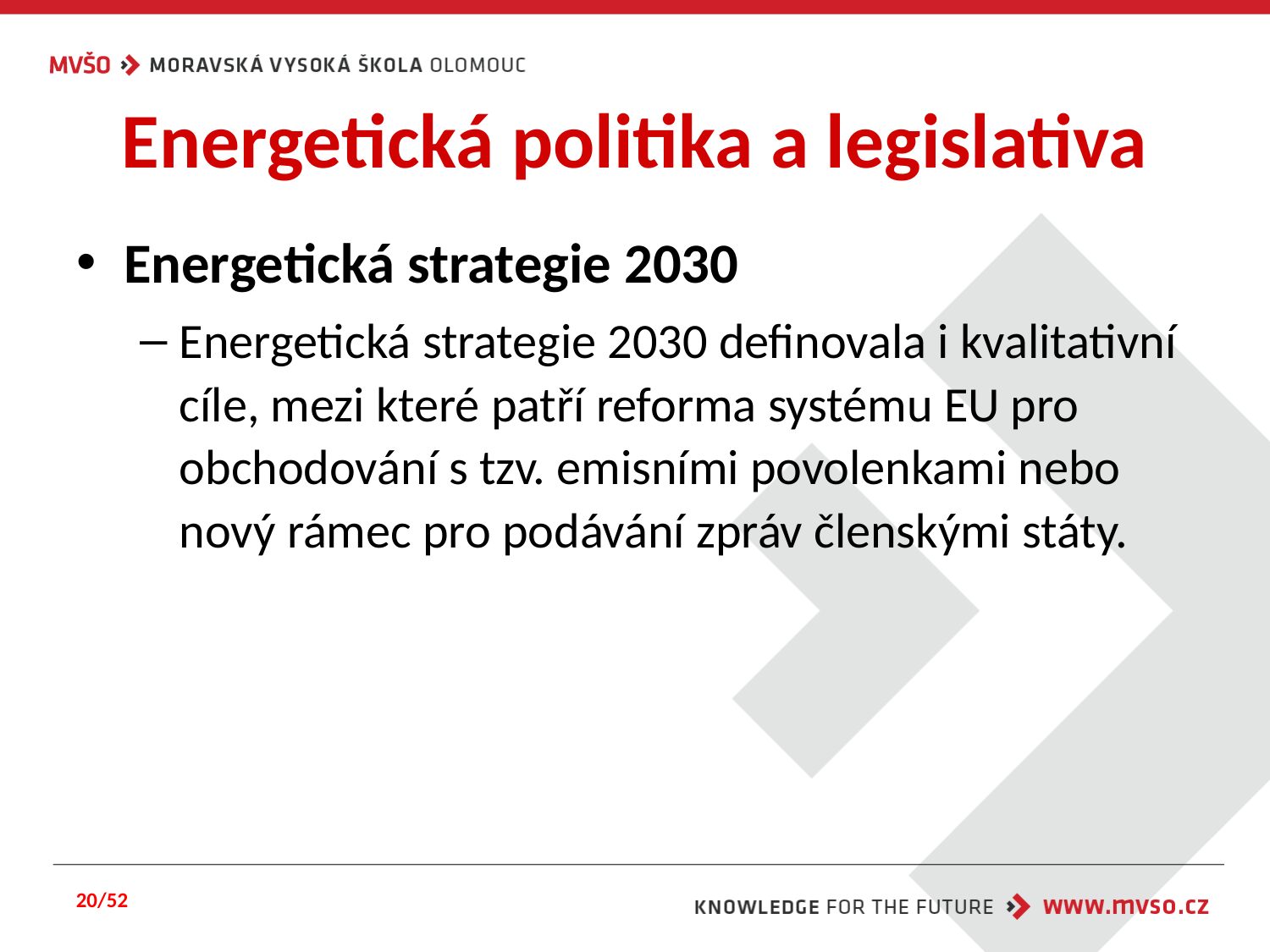

# Energetická politika a legislativa
Energetická strategie 2030
Energetická strategie 2030 definovala i kvalitativní cíle, mezi které patří reforma systému EU pro obchodování s tzv. emisními povolenkami nebo nový rámec pro podávání zpráv členskými státy.
20/52